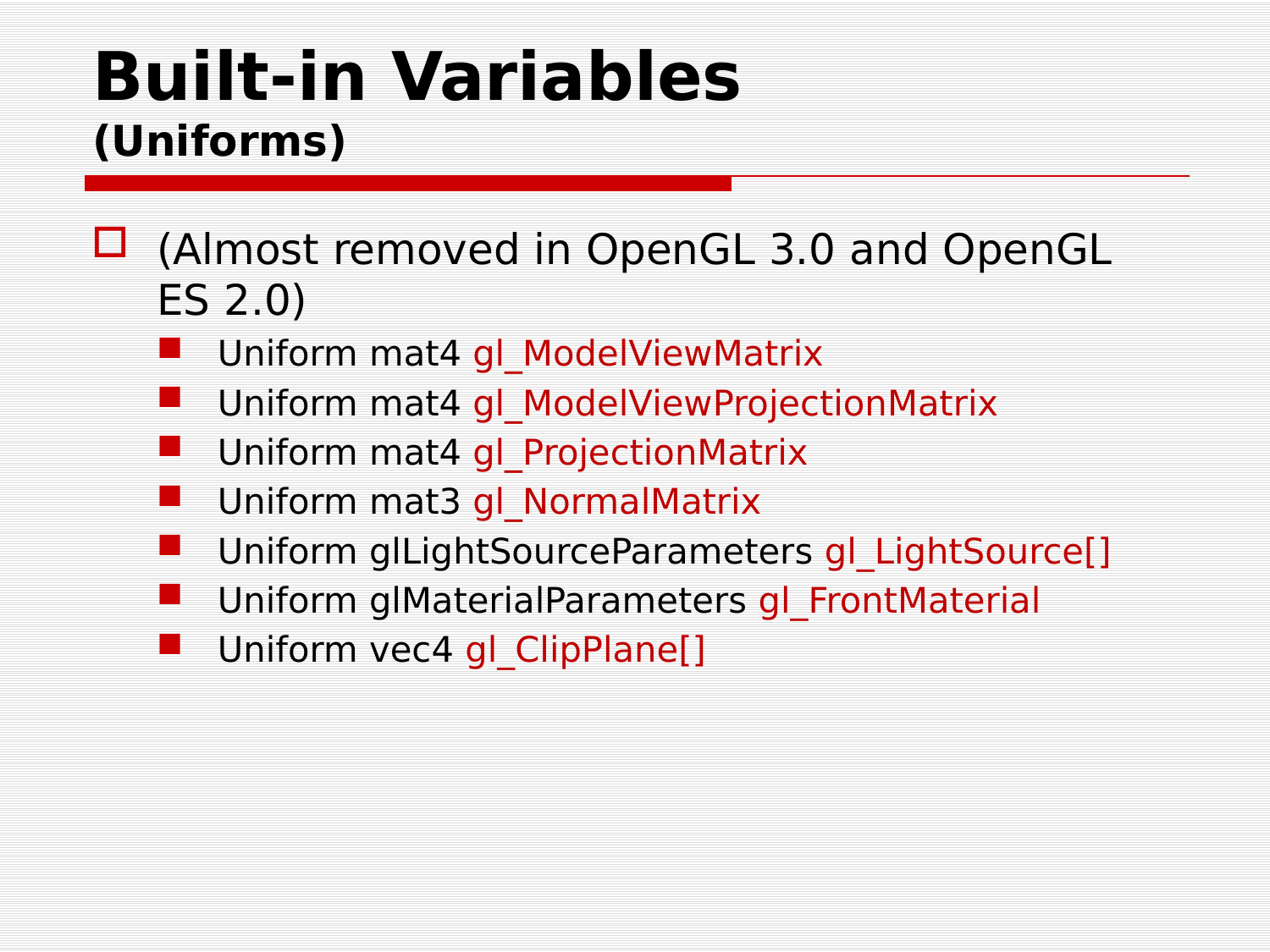

# Built-in Variables (Uniforms)
(Almost removed in OpenGL 3.0 and OpenGL ES 2.0)
Uniform mat4 gl_ModelViewMatrix
Uniform mat4 gl_ModelViewProjectionMatrix
Uniform mat4 gl_ProjectionMatrix
Uniform mat3 gl_NormalMatrix
Uniform glLightSourceParameters gl_LightSource[]
Uniform glMaterialParameters gl_FrontMaterial
Uniform vec4 gl_ClipPlane[]